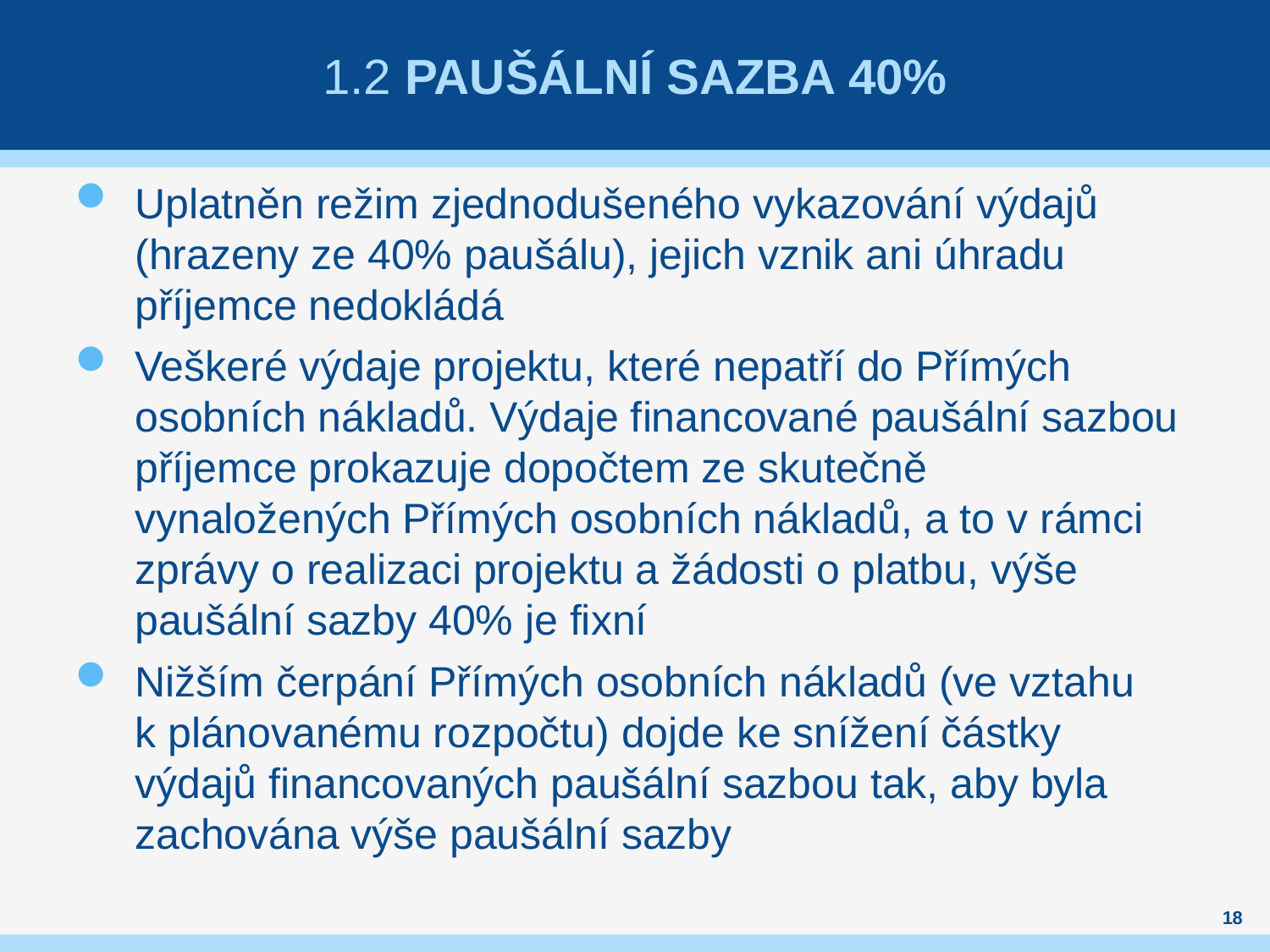

# 1.2 paušální sazba 40%
Uplatněn režim zjednodušeného vykazování výdajů (hrazeny ze 40% paušálu), jejich vznik ani úhradu příjemce nedokládá
Veškeré výdaje projektu, které nepatří do Přímých osobních nákladů. Výdaje financované paušální sazbou příjemce prokazuje dopočtem ze skutečně vynaložených Přímých osobních nákladů, a to v rámci zprávy o realizaci projektu a žádosti o platbu, výše paušální sazby 40% je fixní
Nižším čerpání Přímých osobních nákladů (ve vztahu
k plánovanému rozpočtu) dojde ke snížení částky výdajů financovaných paušální sazbou tak, aby byla zachována výše paušální sazby
18